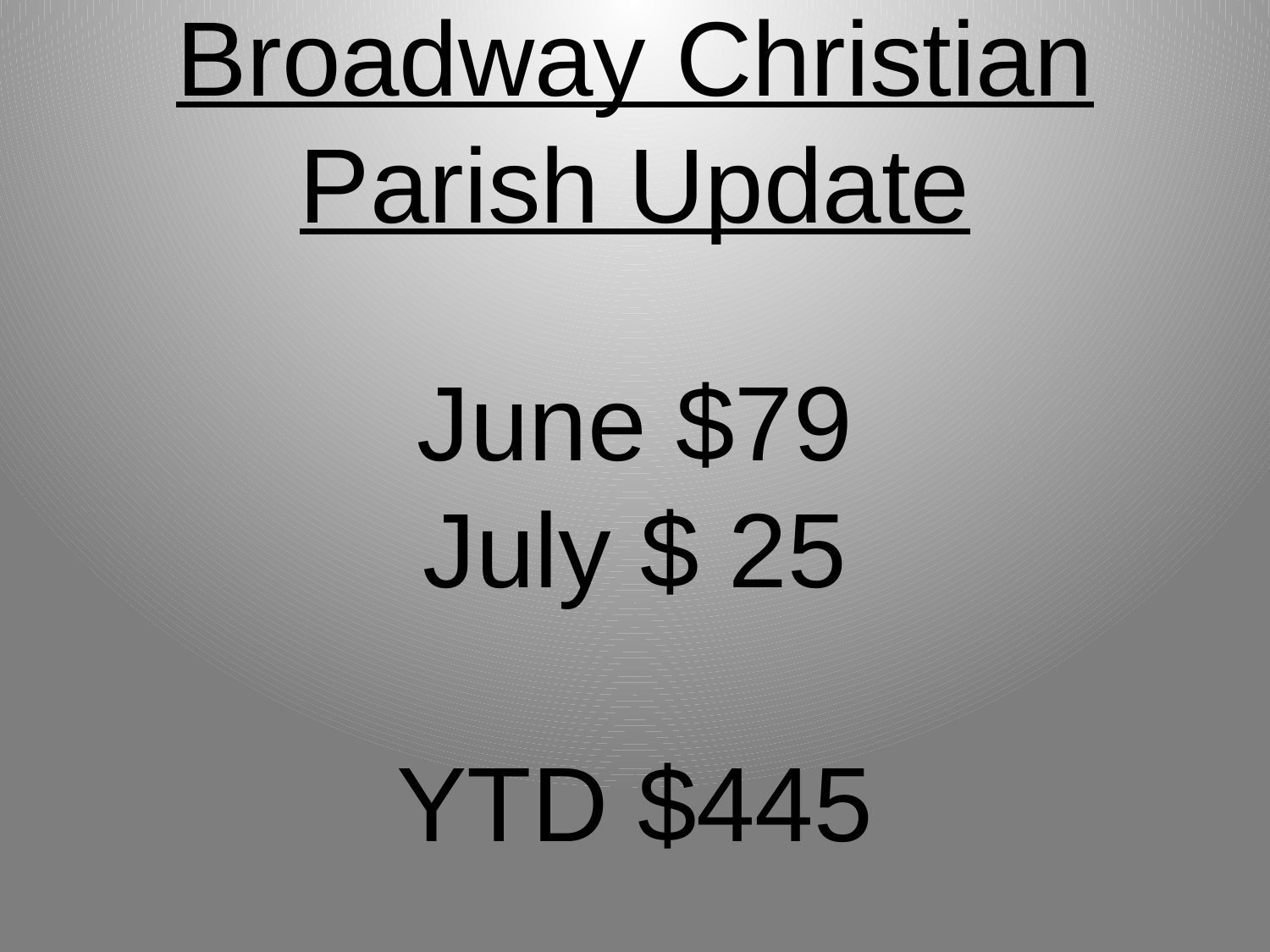

# Broadway Christian Parish Update
June $79
July $ 25

YTD $445